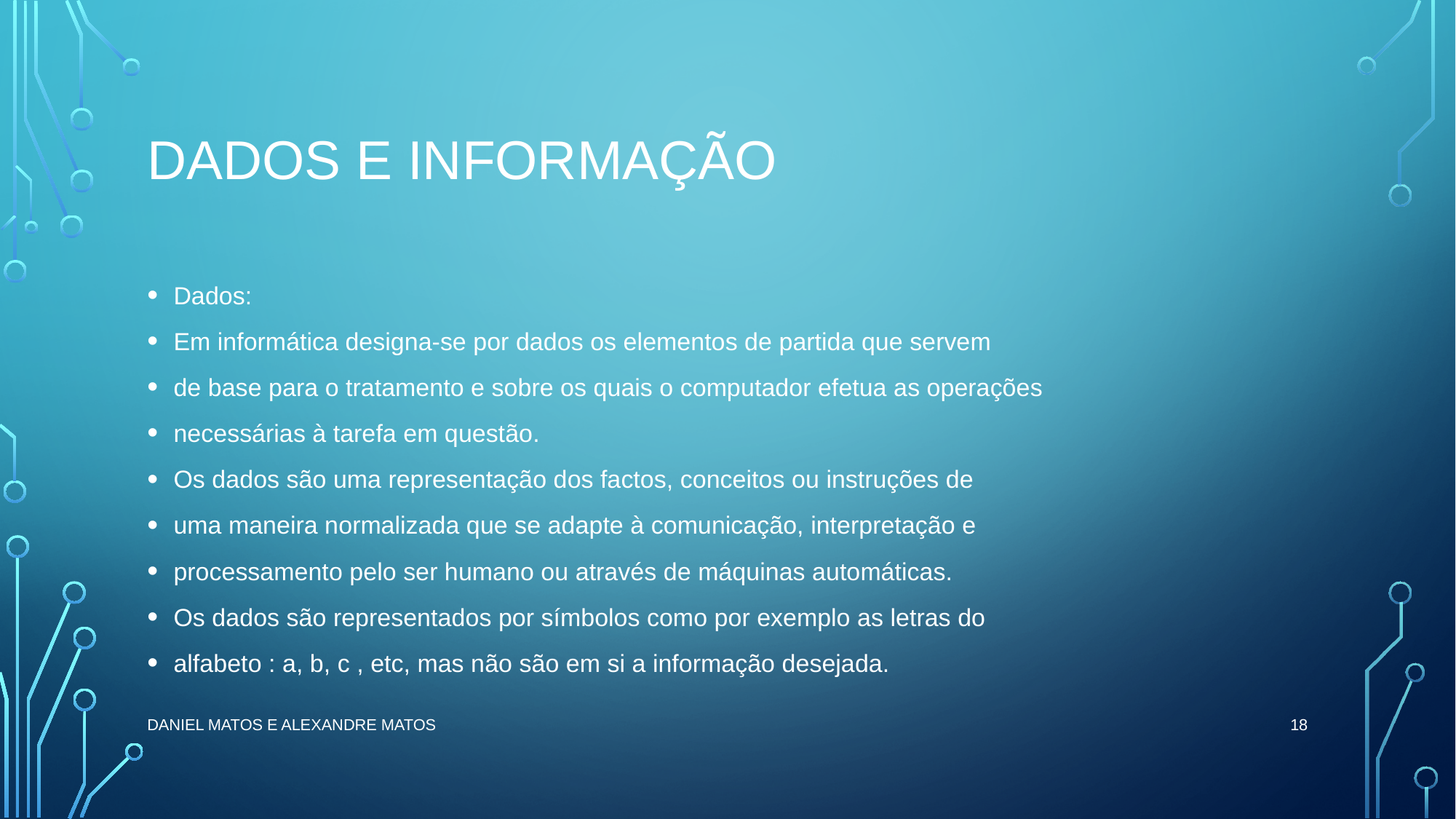

# Dados e informação
Dados:
Em informática designa-se por dados os elementos de partida que servem
de base para o tratamento e sobre os quais o computador efetua as operações
necessárias à tarefa em questão.
Os dados são uma representação dos factos, conceitos ou instruções de
uma maneira normalizada que se adapte à comunicação, interpretação e
processamento pelo ser humano ou através de máquinas automáticas.
Os dados são representados por símbolos como por exemplo as letras do
alfabeto : a, b, c , etc, mas não são em si a informação desejada.

18
Daniel Matos e Alexandre Matos